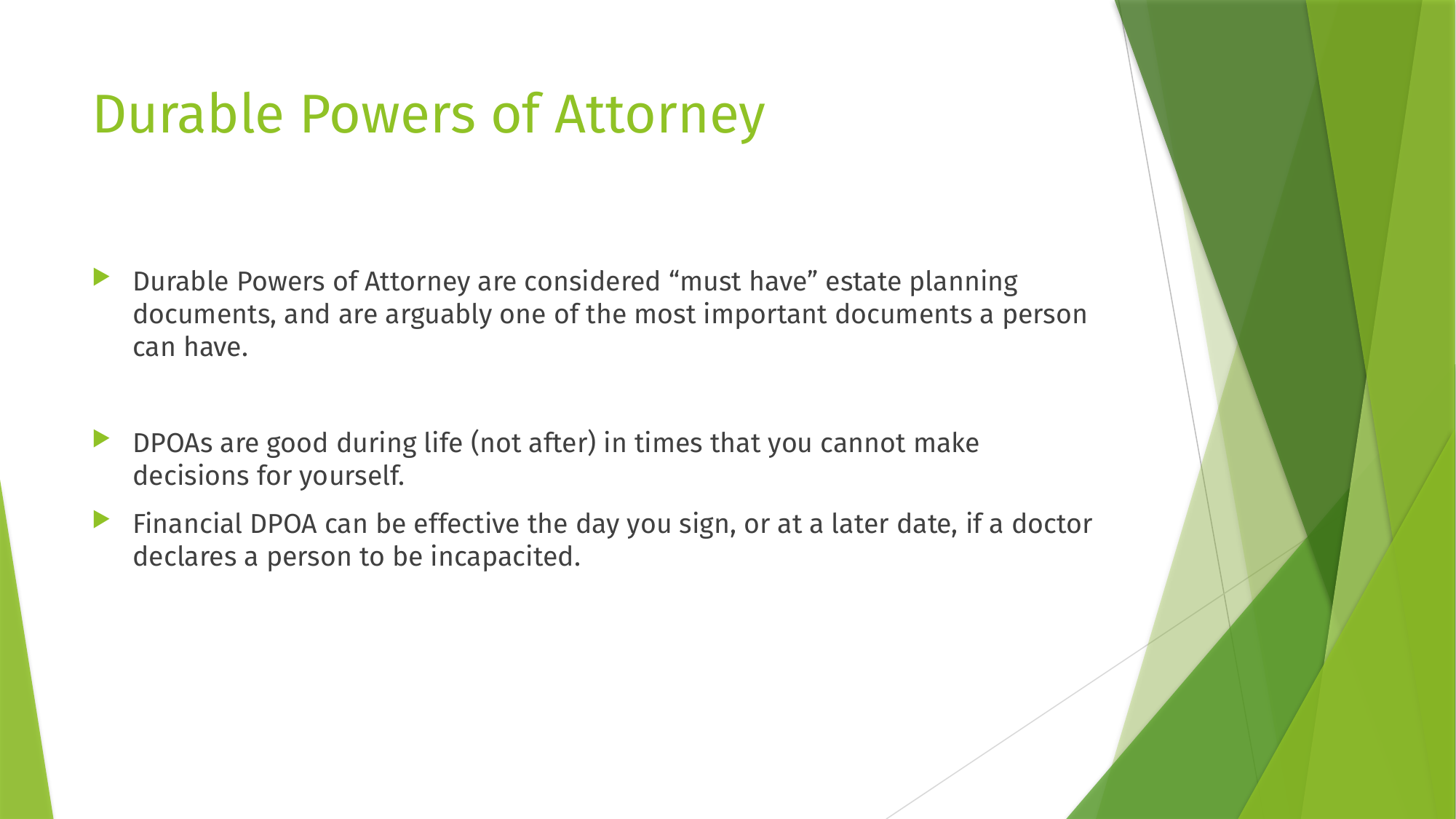

# Durable Powers of Attorney
Durable Powers of Attorney are considered “must have” estate planning documents, and are arguably one of the most important documents a person can have.

DPOAs are good during life (not after) in times that you cannot make decisions for yourself.
Financial DPOA can be effective the day you sign, or at a later date, if a doctor declares a person to be incapacited.